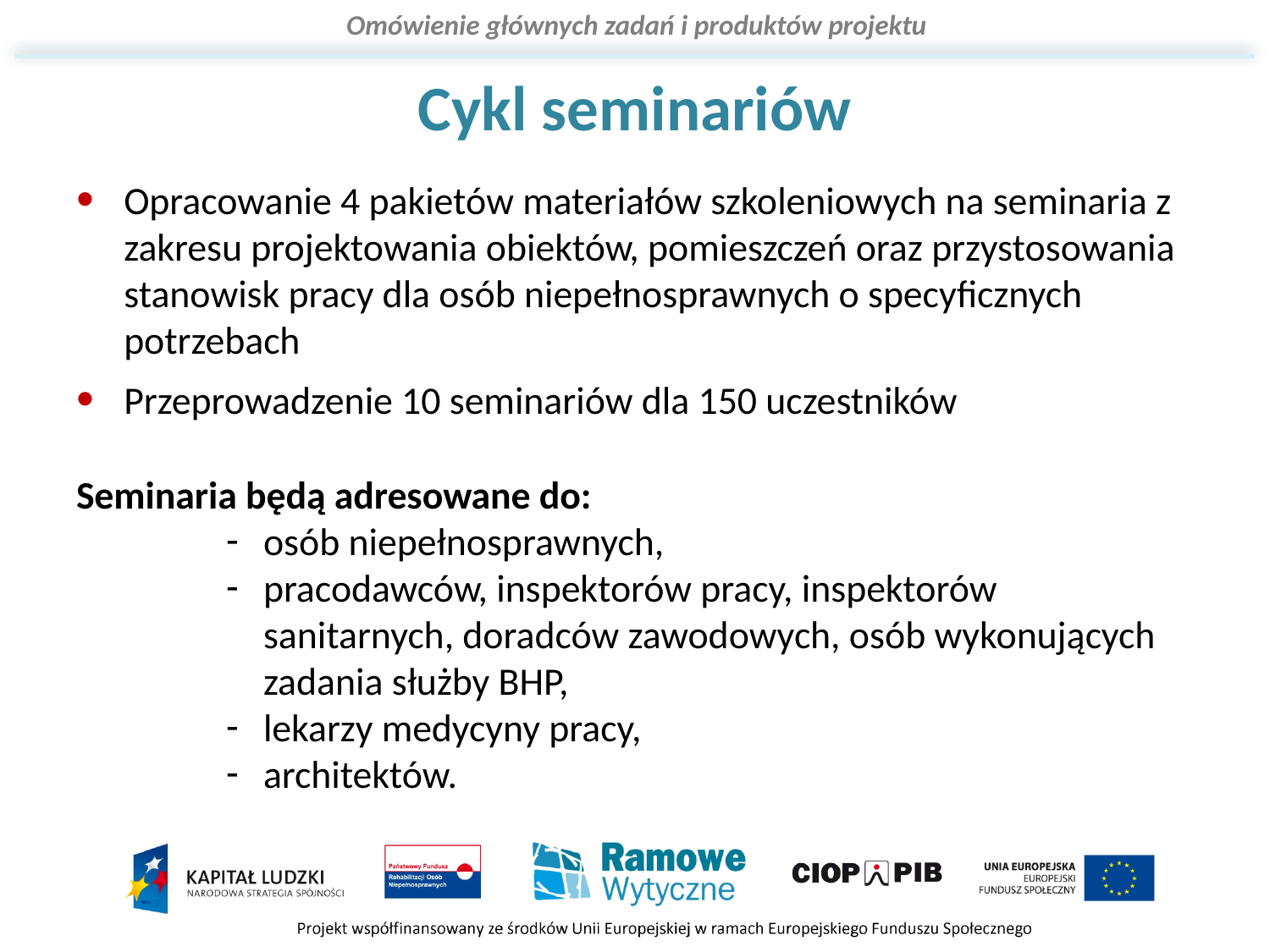

# Cykl seminariów
Opracowanie 4 pakietów materiałów szkoleniowych na seminaria z zakresu projektowania obiektów, pomieszczeń oraz przystosowania stanowisk pracy dla osób niepełnosprawnych o specyficznych potrzebach
Przeprowadzenie 10 seminariów dla 150 uczestników

Seminaria będą adresowane do:
osób niepełnosprawnych,
pracodawców, inspektorów pracy, inspektorów sanitarnych, doradców zawodowych, osób wykonujących zadania służby BHP,
lekarzy medycyny pracy,
architektów.